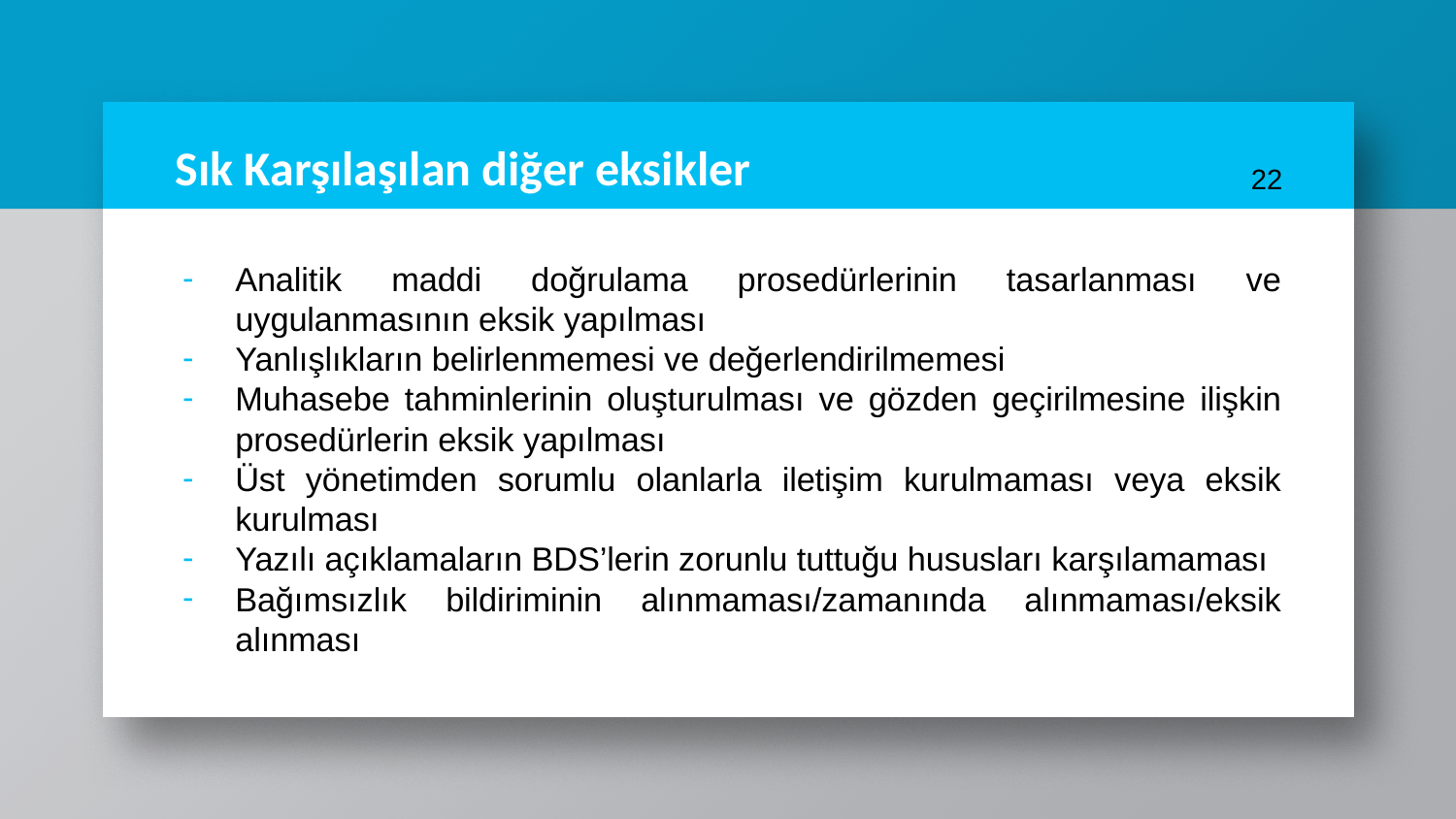

# Sık Karşılaşılan diğer eksikler
22

Analitik maddi doğrulama prosedürlerinin tasarlanması ve uygulanmasının eksik yapılması
Yanlışlıkların belirlenmemesi ve değerlendirilmemesi
Muhasebe tahminlerinin oluşturulması ve gözden geçirilmesine ilişkin prosedürlerin eksik yapılması
Üst yönetimden sorumlu olanlarla iletişim kurulmaması veya eksik kurulması
Yazılı açıklamaların BDS’lerin zorunlu tuttuğu hususları karşılamaması
Bağımsızlık bildiriminin alınmaması/zamanında alınmaması/eksik alınması